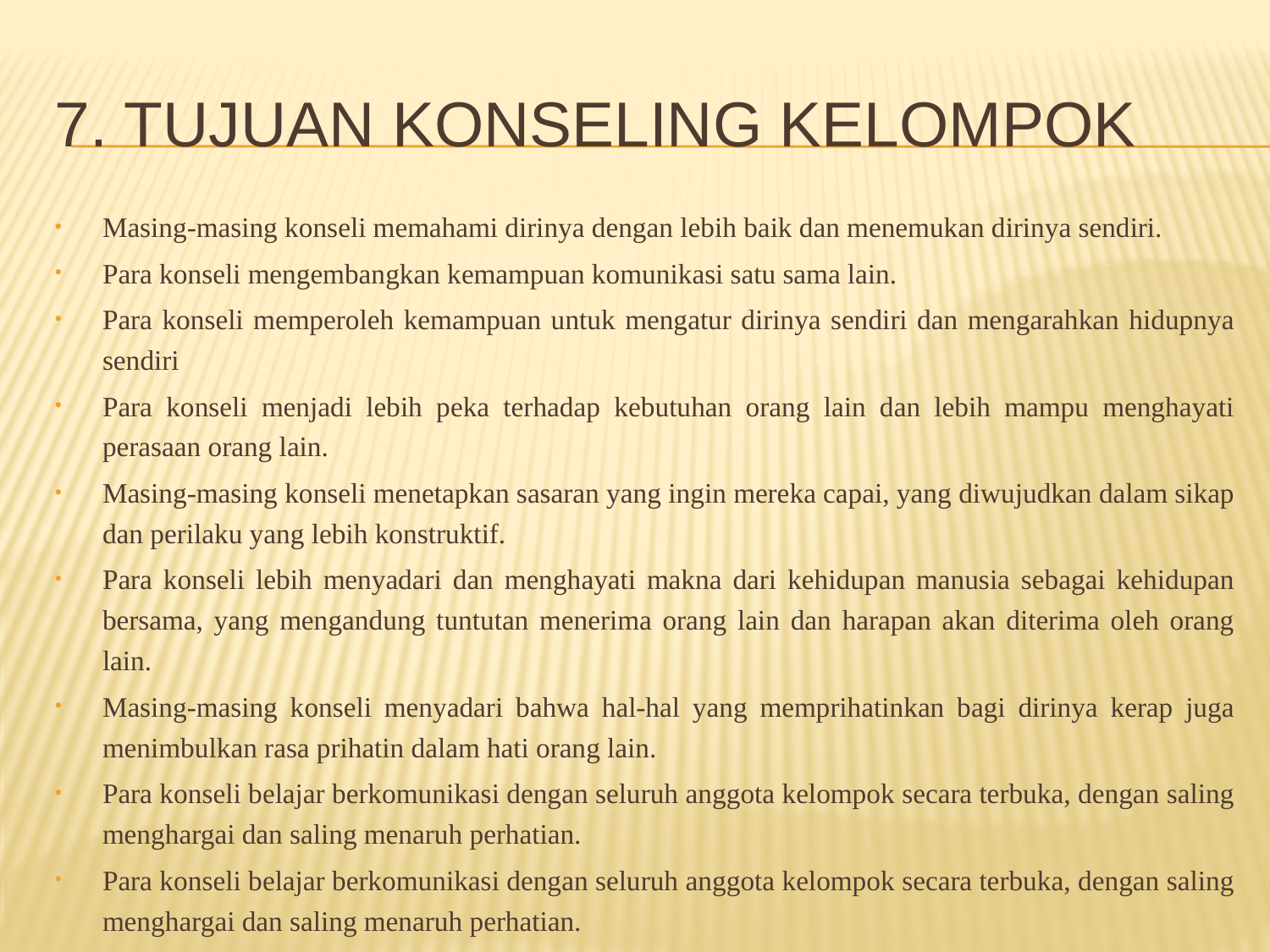

# 7. Tujuan konseling kelompok
Masing-masing konseli memahami dirinya dengan lebih baik dan menemukan dirinya sendiri.
Para konseli mengembangkan kemampuan komunikasi satu sama lain.
Para konseli memperoleh kemampuan untuk mengatur dirinya sendiri dan mengarahkan hidupnya sendiri
Para konseli menjadi lebih peka terhadap kebutuhan orang lain dan lebih mampu menghayati perasaan orang lain.
Masing-masing konseli menetapkan sasaran yang ingin mereka capai, yang diwujudkan dalam sikap dan perilaku yang lebih konstruktif.
Para konseli lebih menyadari dan menghayati makna dari kehidupan manusia sebagai kehidupan bersama, yang mengandung tuntutan menerima orang lain dan harapan akan diterima oleh orang lain.
Masing-masing konseli menyadari bahwa hal-hal yang memprihatinkan bagi dirinya kerap juga menimbulkan rasa prihatin dalam hati orang lain.
Para konseli belajar berkomunikasi dengan seluruh anggota kelompok secara terbuka, dengan saling menghargai dan saling menaruh perhatian.
Para konseli belajar berkomunikasi dengan seluruh anggota kelompok secara terbuka, dengan saling menghargai dan saling menaruh perhatian.